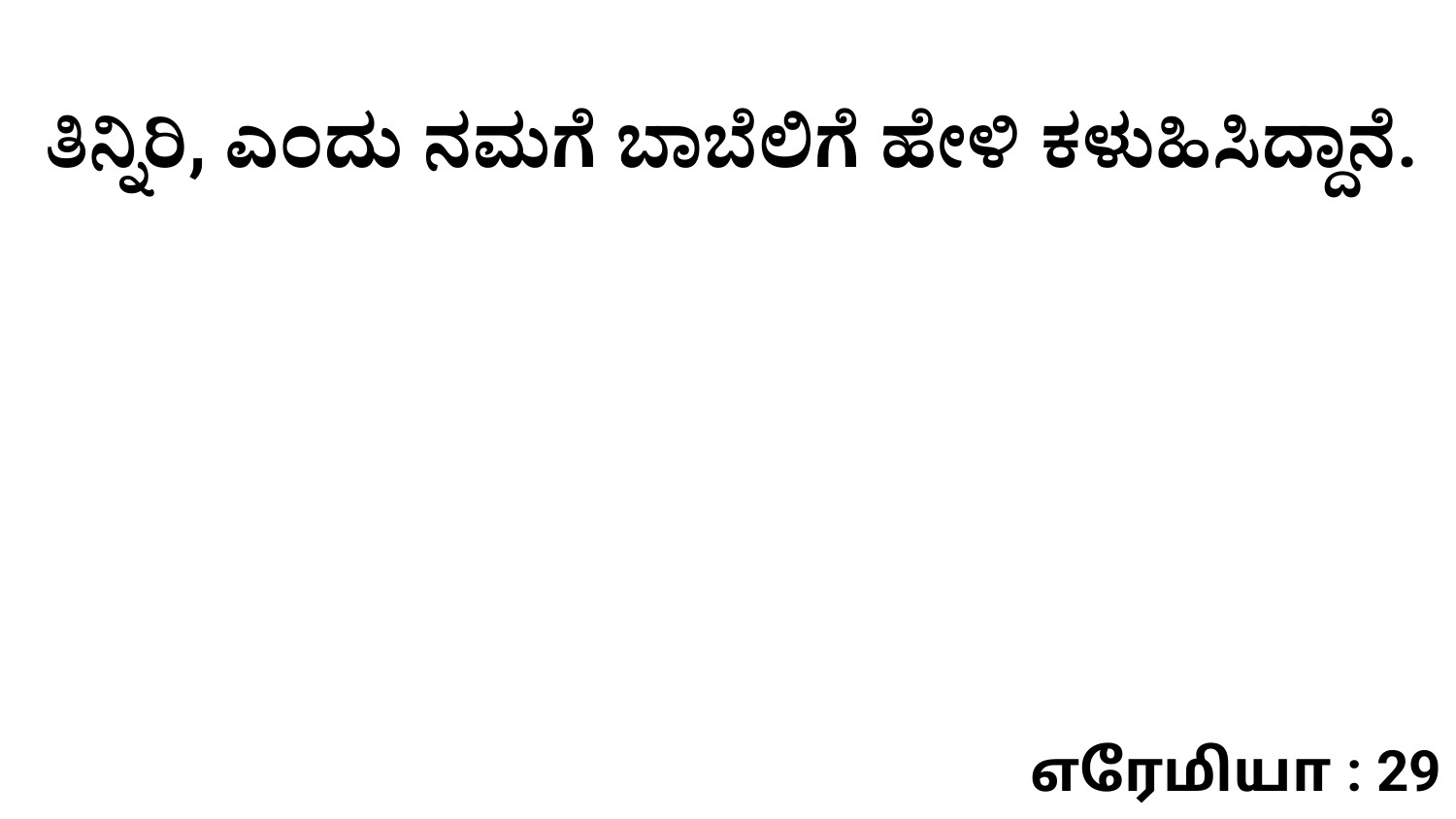

ತಿನ್ನಿರಿ, ಎಂದು ನಮಗೆ ಬಾಬೆಲಿಗೆ ಹೇಳಿ ಕಳುಹಿಸಿದ್ದಾನೆ.
எரேமியா : 29